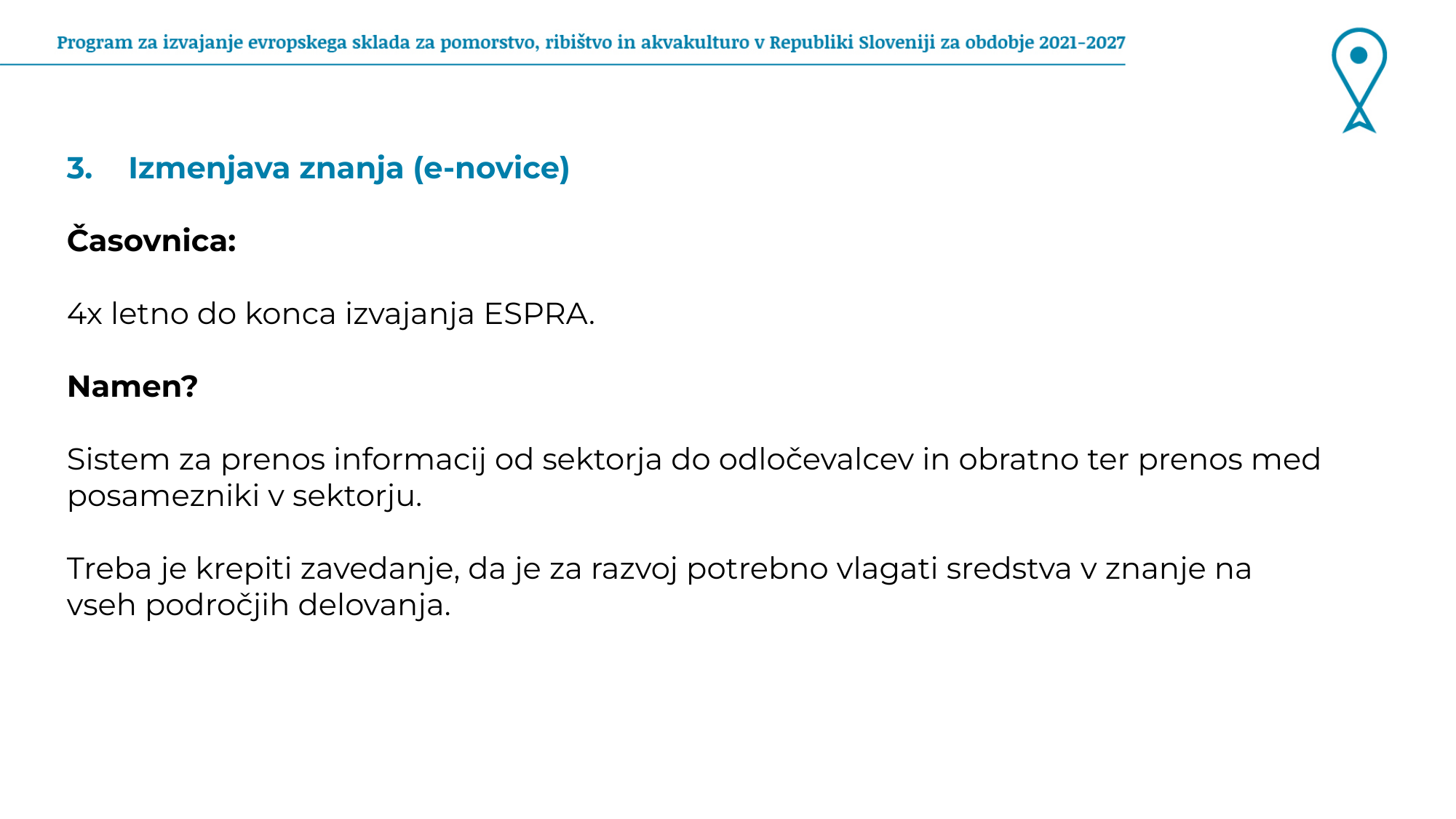

Izmenjava znanja (e-novice)

Časovnica:

4x letno do konca izvajanja ESPRA.

Namen?

Sistem za prenos informacij od sektorja do odločevalcev in obratno ter prenos med posamezniki v sektorju.

Treba je krepiti zavedanje, da je za razvoj potrebno vlagati sredstva v znanje na vseh področjih delovanja.